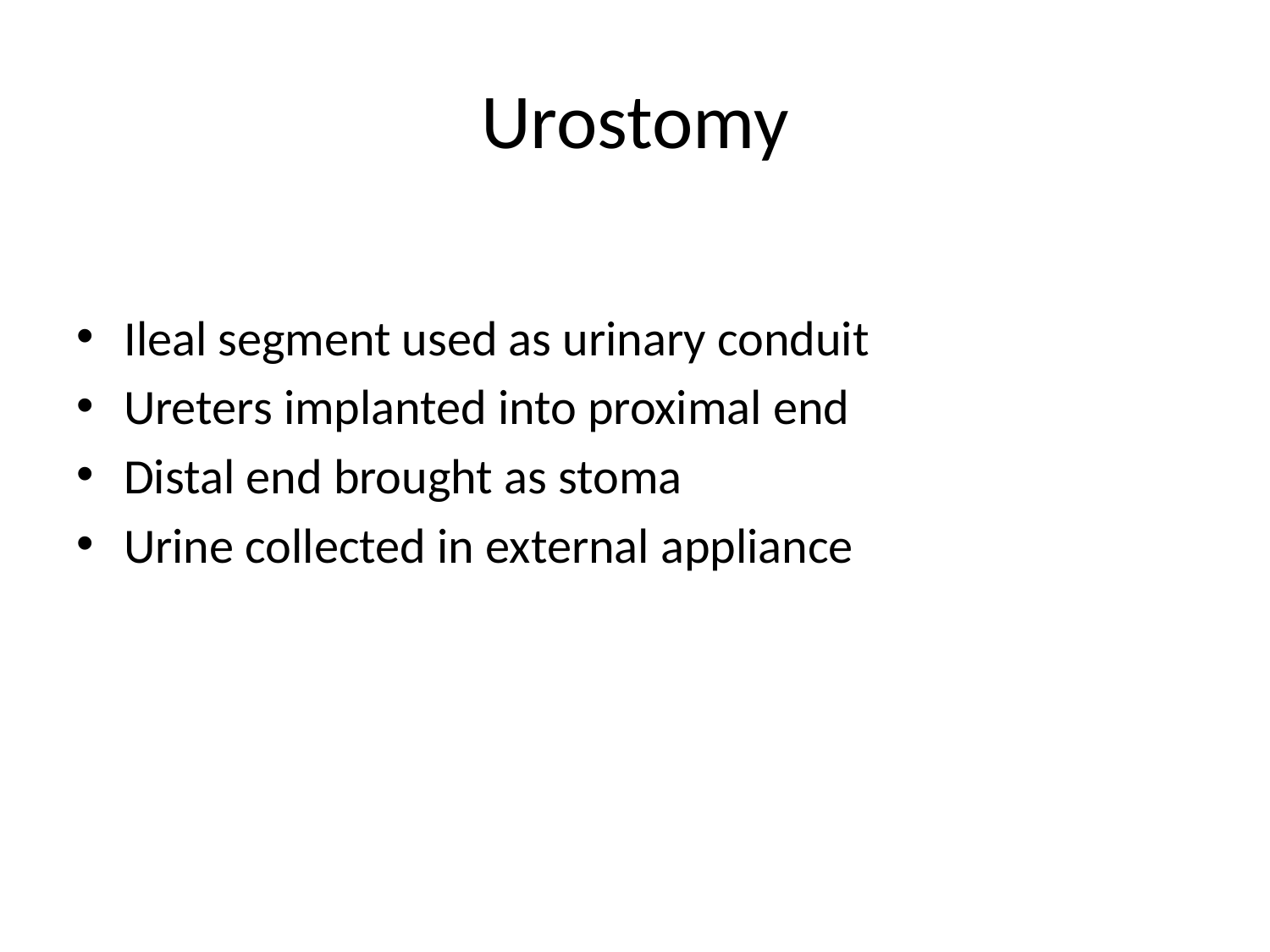

# Urostomy

Ileal segment used as urinary conduit
Ureters implanted into proximal end
Distal end brought as stoma
Urine collected in external appliance